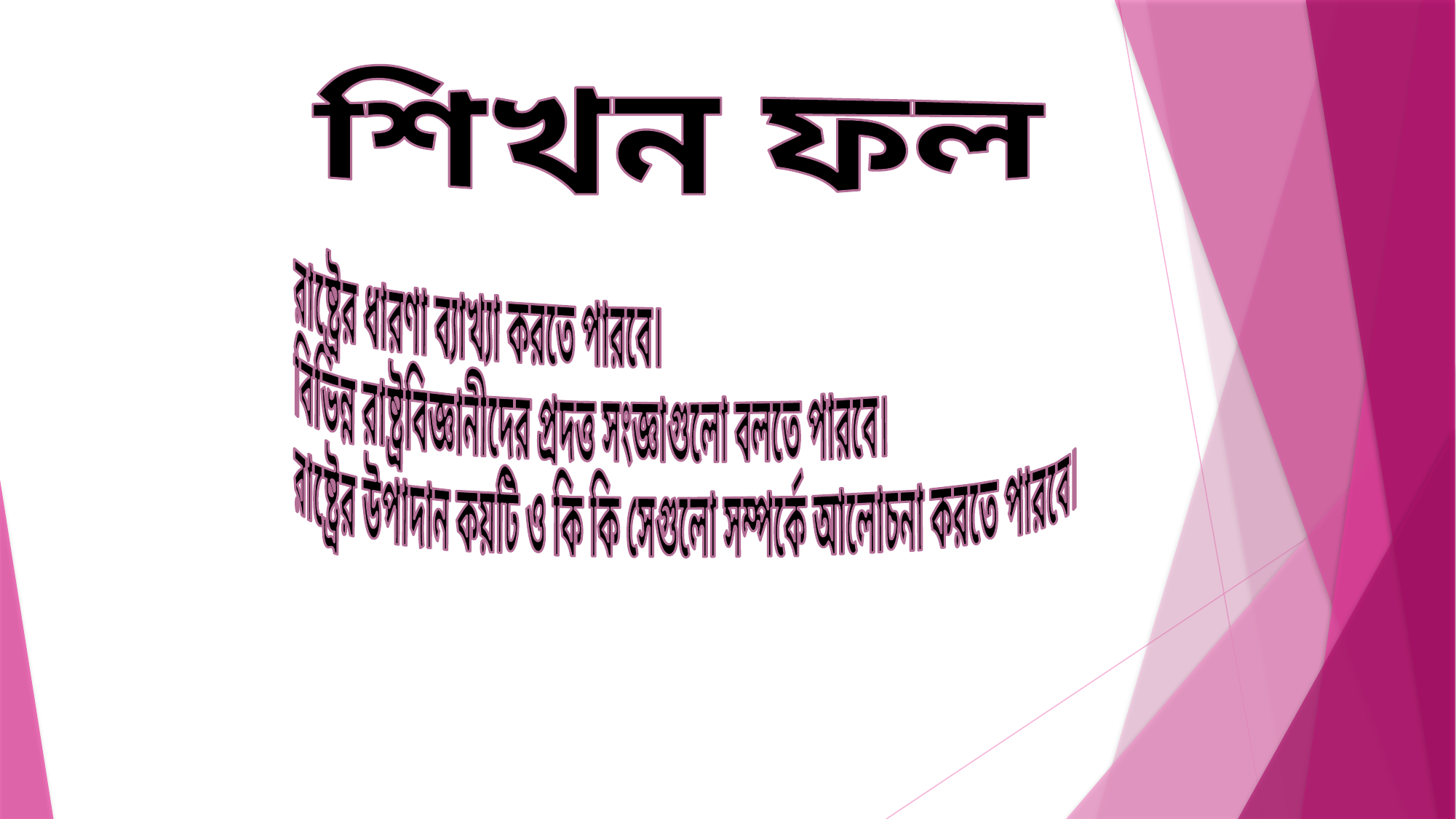

শিখন ফল
রাষ্ট্রের ধারণা ব্যাখ্যা করতে পারবে।
বিভিন্ন রাষ্ট্রবিজ্ঞানীদের প্রদত্ত সংজ্ঞাগুলো বলতে পারবে।
রাষ্ট্রের উপাদান কয়টি ও কি কি সেগুলো সম্পর্কে আলোচনা করতে পারবে।